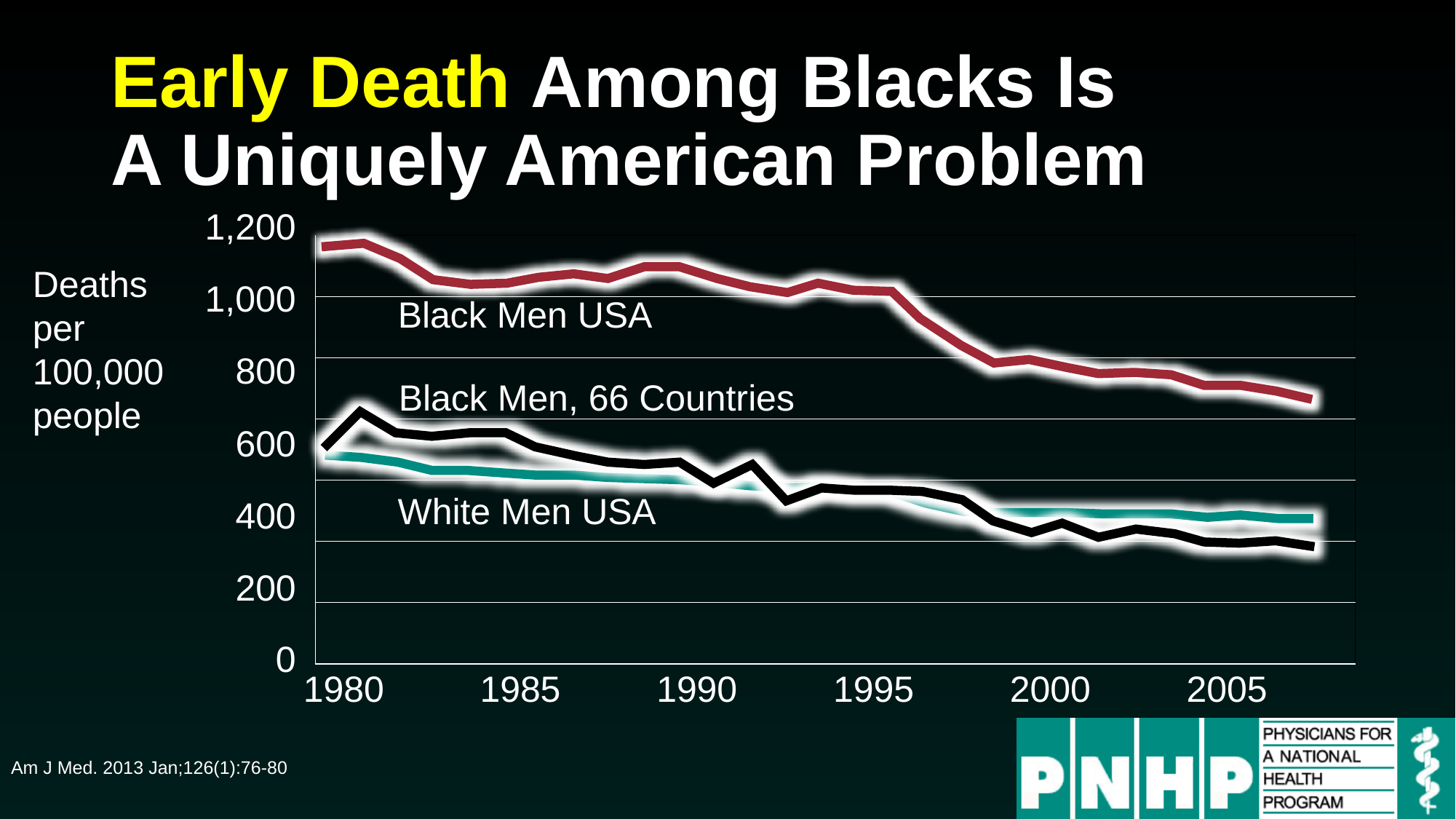

# Early Death Among Blacks Is A Uniquely American Problem
| 1,200 |
| --- |
| 1,000 |
| 800 |
| 600 |
| 400 |
| 200 |
| 0 |
|  |
| --- |
|  |
|  |
|  |
|  |
|  |
|  |

Deaths per 100,000 people
Black Men USA
Black Men, 66 Countries

White Men USA
| 1980 | 1985 | 1990 | 1995 | 2000 | 2005 |
| --- | --- | --- | --- | --- | --- |
Am J Med. 2013 Jan;126(1):76-80